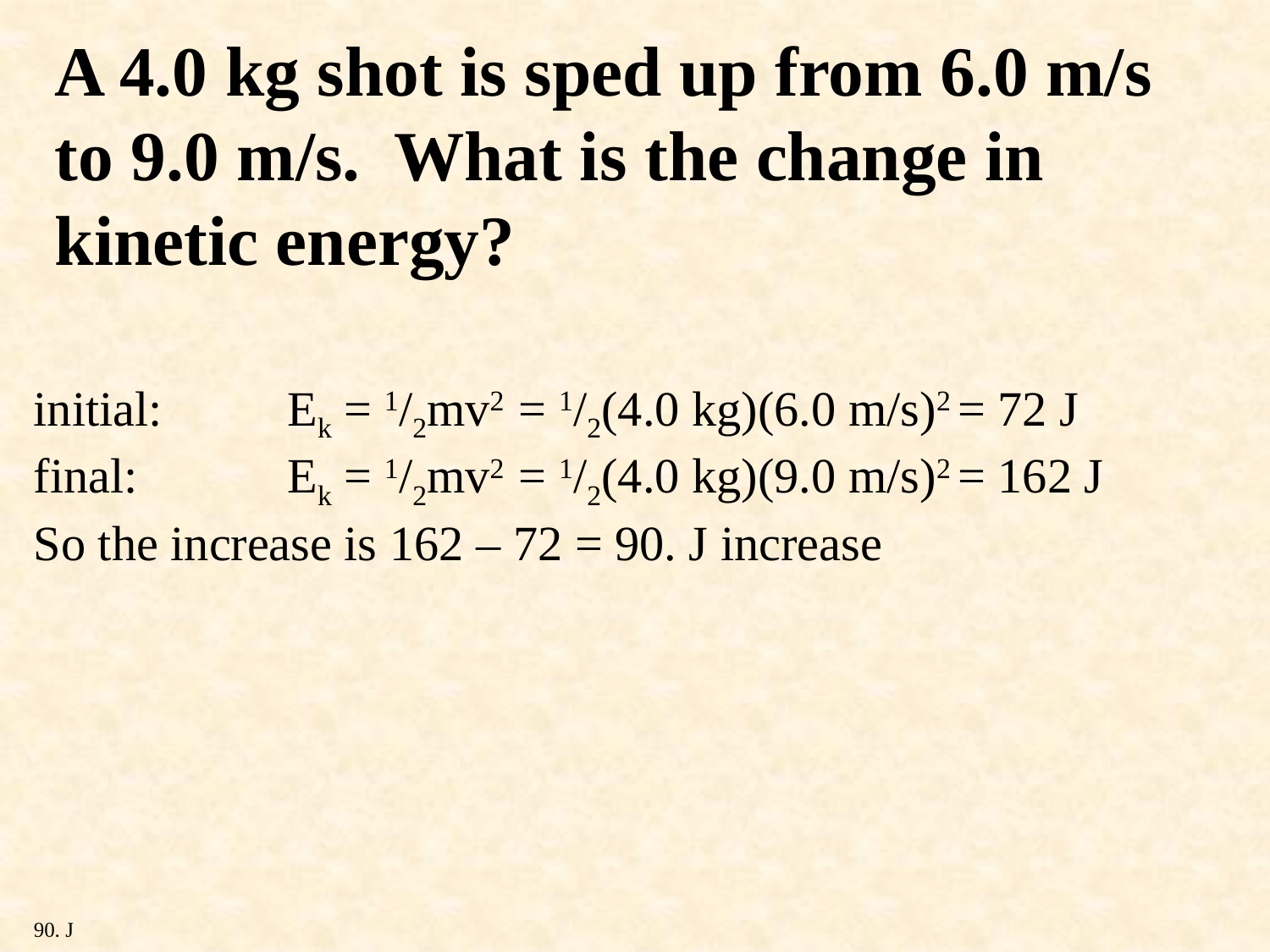

A 4.0 kg shot is sped up from 6.0 m/s to 9.0 m/s.  What is the change in kinetic energy?
initial:	Ek = 1/2mv2  = 1/2(4.0 kg)(6.0 m/s)2 = 72 J
final:		Ek = 1/2mv2  = 1/2(4.0 kg)(9.0 m/s)2 = 162 J
So the increase is 162 – 72 = 90. J increase
90. J